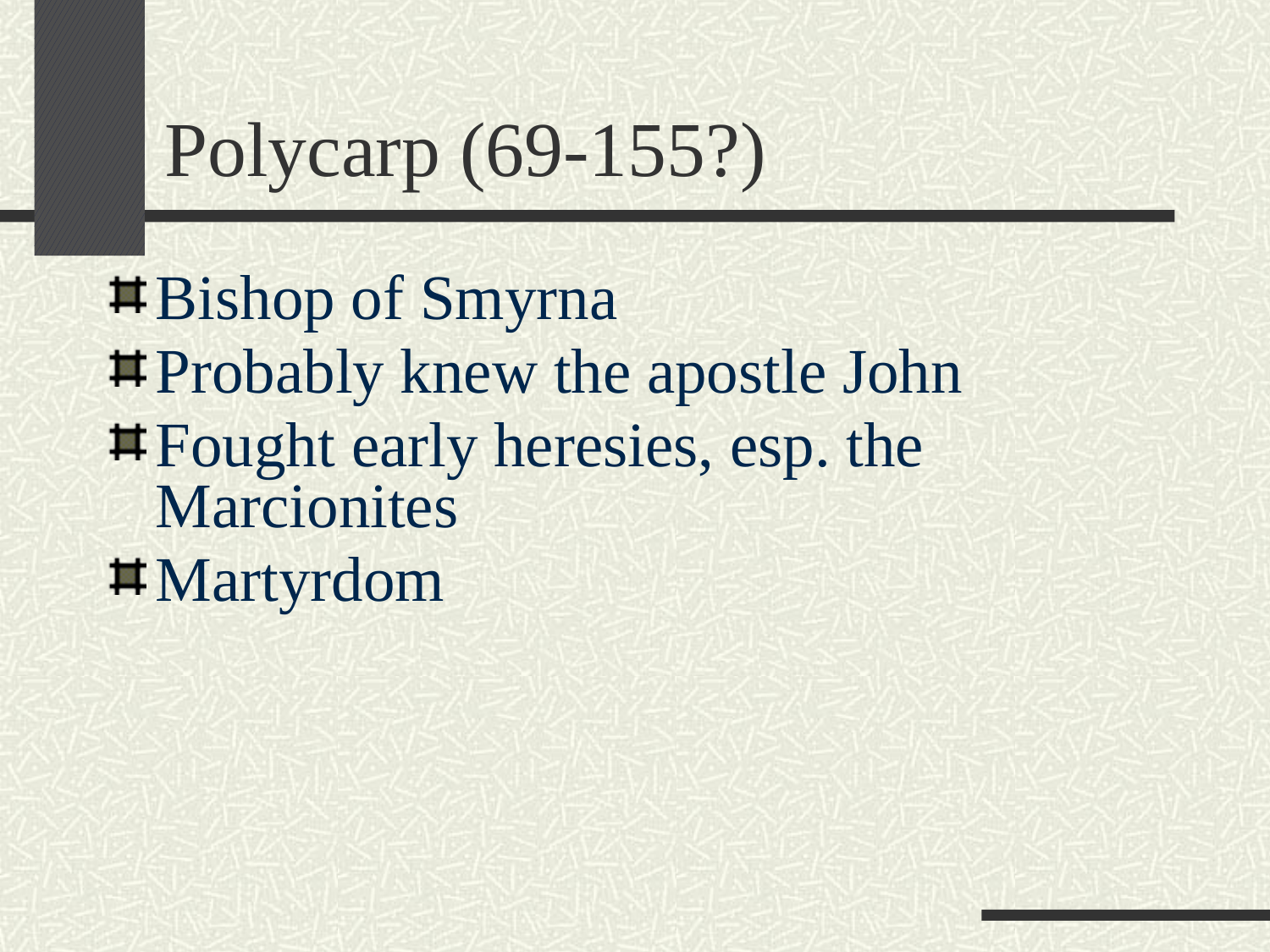

# Polycarp (69-155?)
Bishop of Smyrna
Probably knew the apostle John
Fought early heresies, esp. the Marcionites
Martyrdom